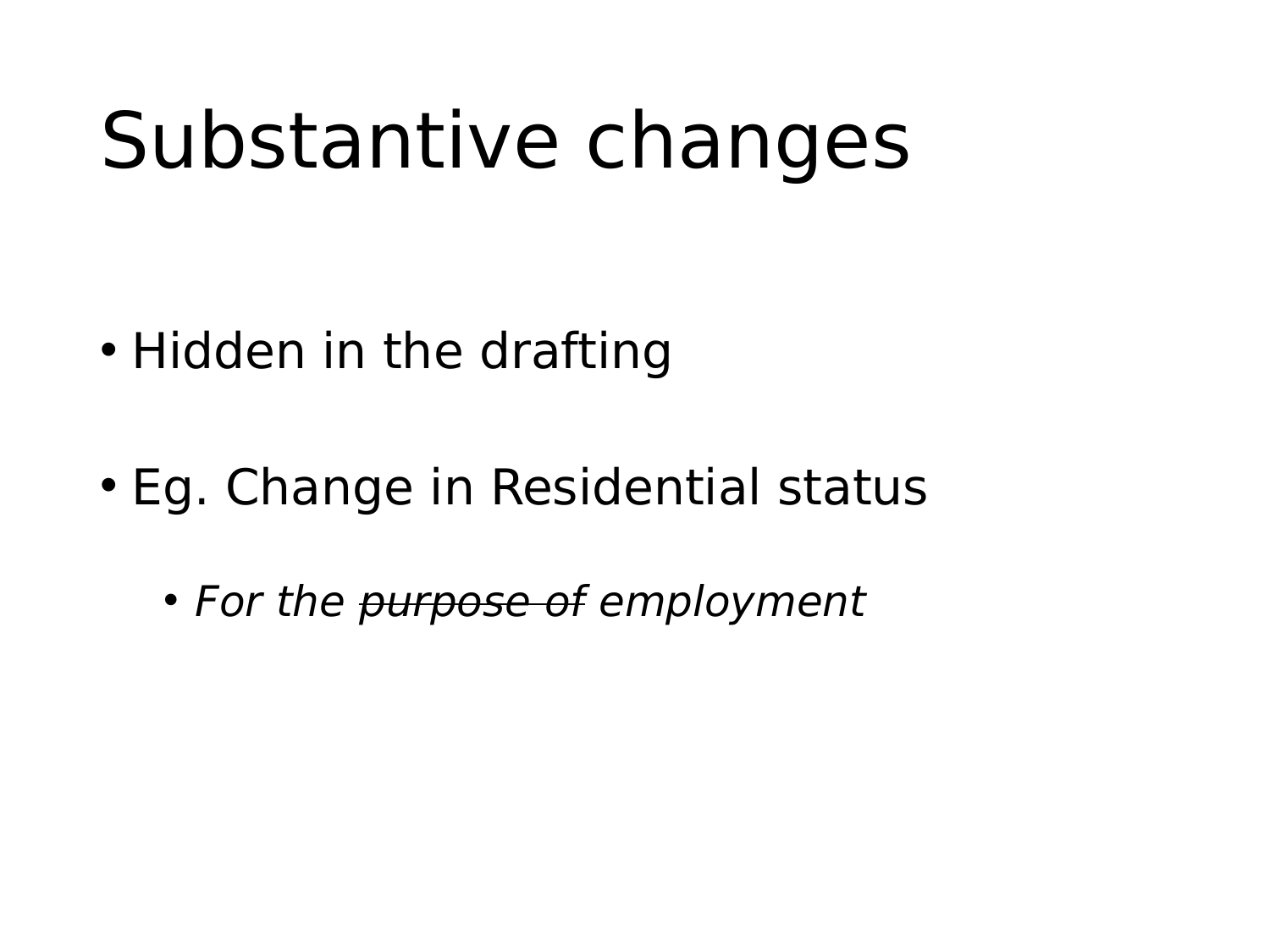

# Substantive changes
Hidden in the drafting
Eg. Change in Residential status
For the purpose of employment